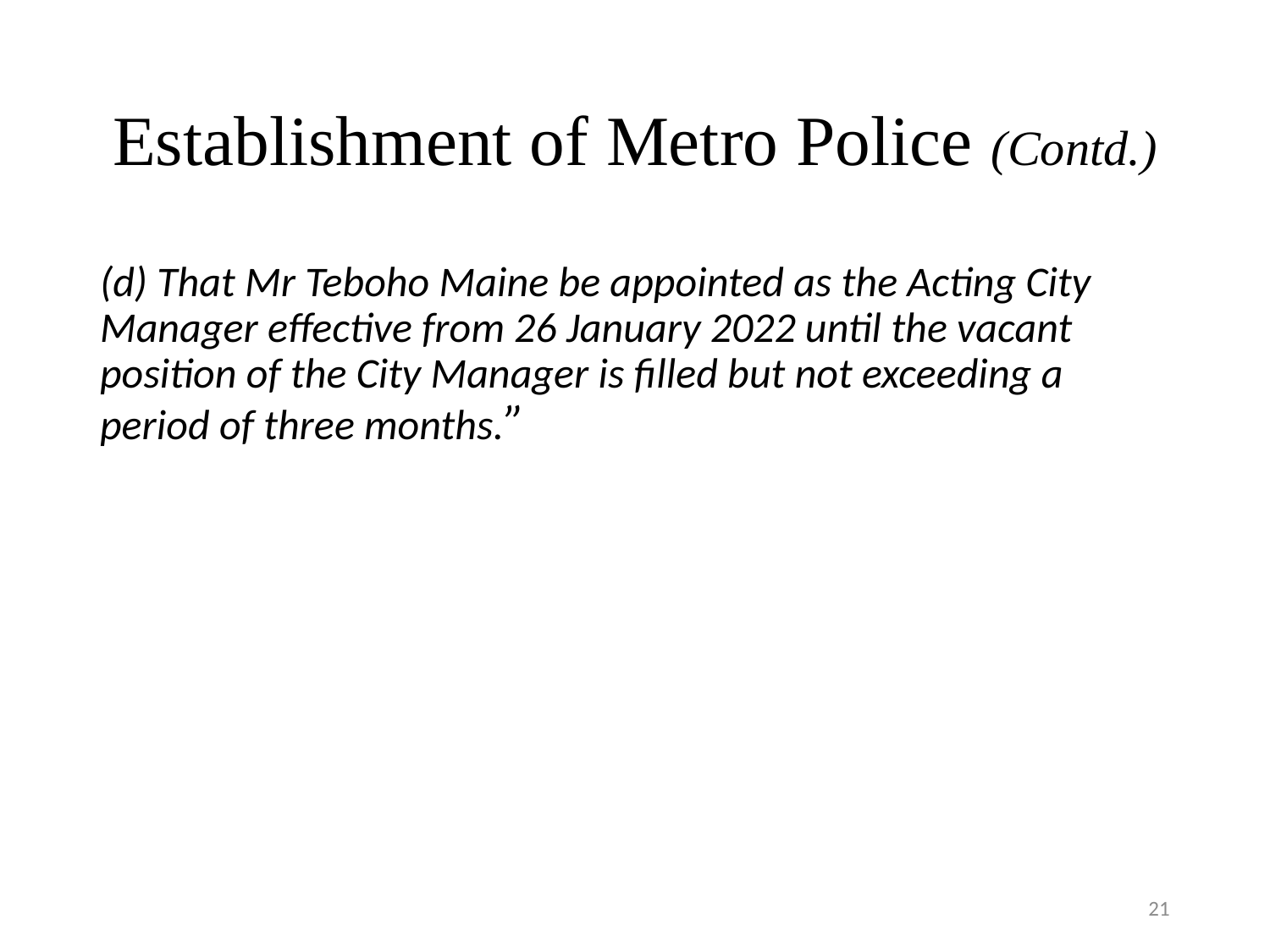

# Establishment of Metro Police (Contd.)
(d) That Mr Teboho Maine be appointed as the Acting City Manager effective from 26 January 2022 until the vacant position of the City Manager is filled but not exceeding a period of three months.”
21